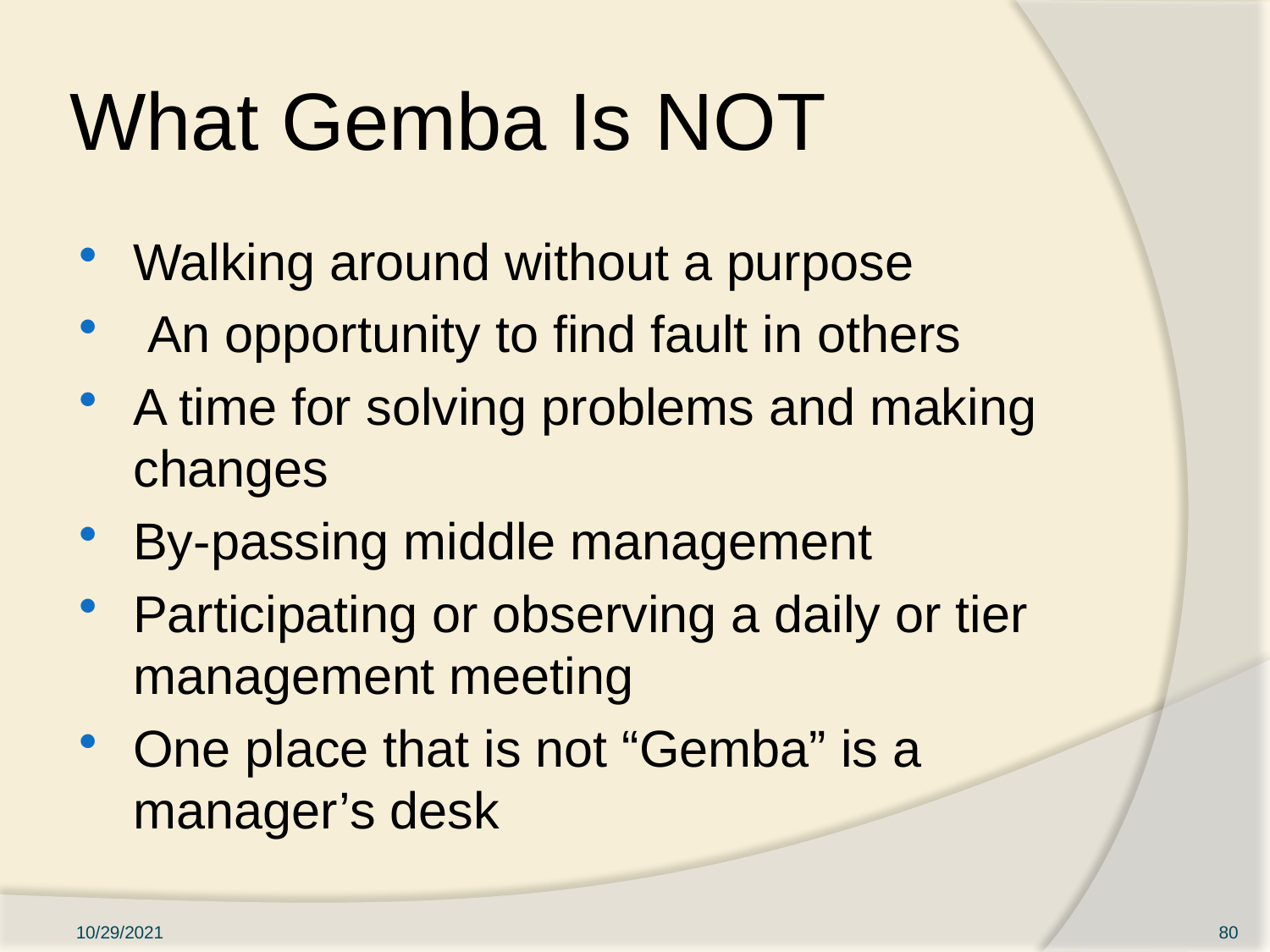

# What Gemba Is NOT
Walking around without a purpose
 An opportunity to find fault in others
A time for solving problems and making changes
By-passing middle management
Participating or observing a daily or tier management meeting
One place that is not “Gemba” is a manager’s desk

10/29/2021
80